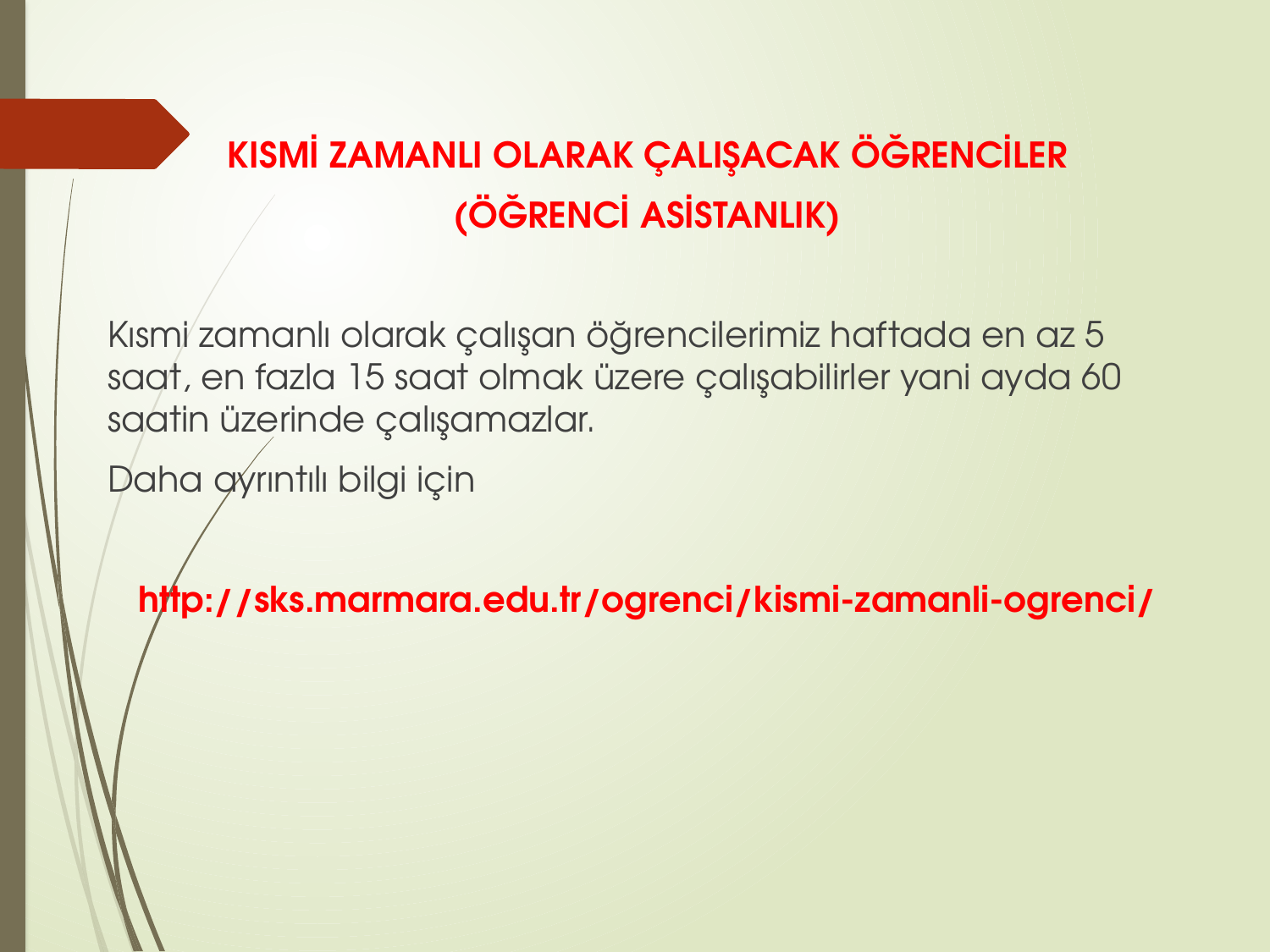

KISMİ ZAMANLI OLARAK ÇALIŞACAK ÖĞRENCİLER
(ÖĞRENCİ ASİSTANLIK)

Kısmi zamanlı olarak çalışan öğrencilerimiz haftada en az 5 saat, en fazla 15 saat olmak üzere çalışabilirler yani ayda 60 saatin üzerinde çalışamazlar.
Daha ayrıntılı bilgi için

http://sks.marmara.edu.tr/ogrenci/kismi-zamanli-ogrenci/